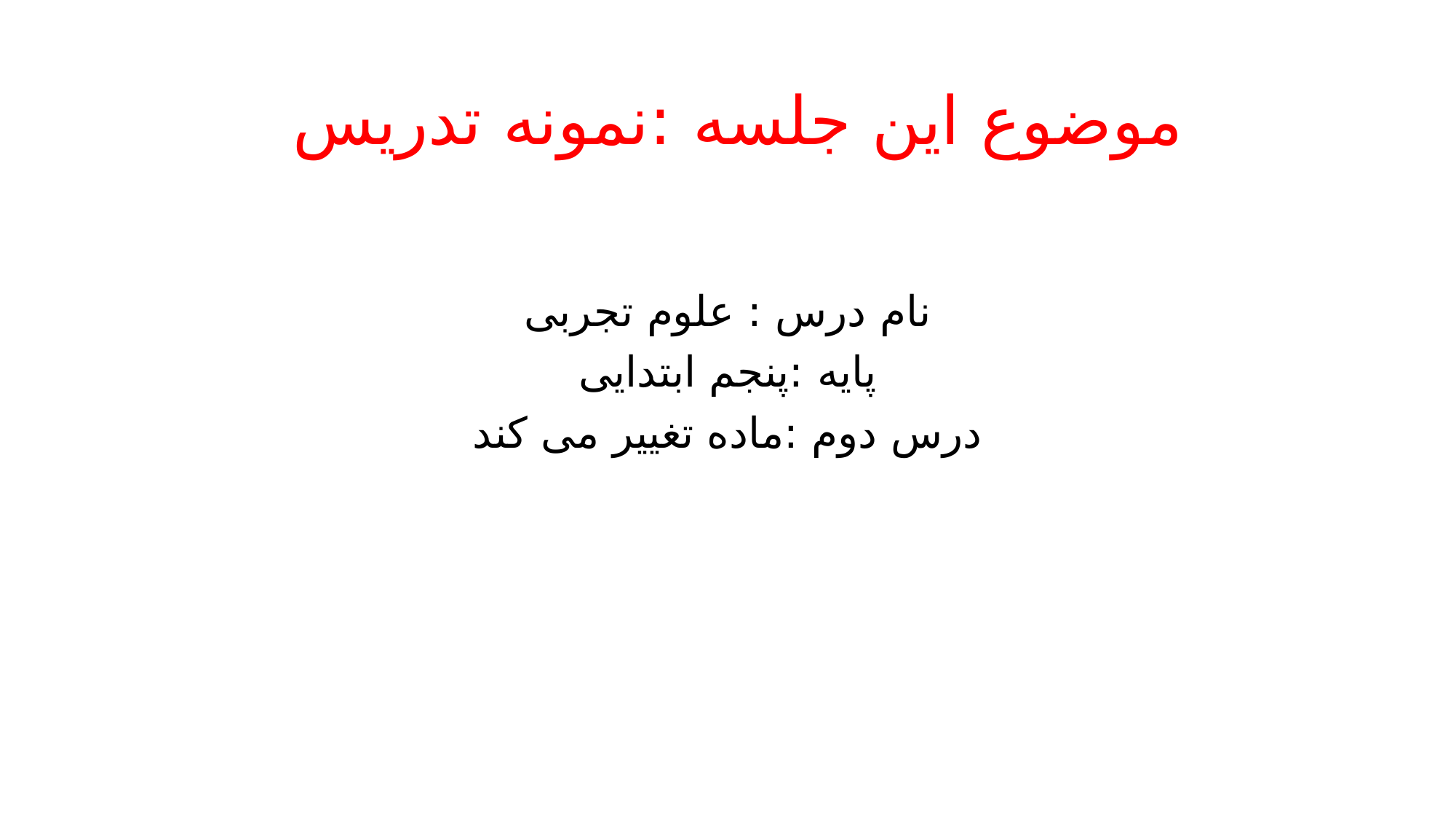

# موضوع این جلسه :نمونه تدریس

نام درس : علوم تجربی
پایه :پنجم ابتدایی
درس دوم :ماده تغییر می کند